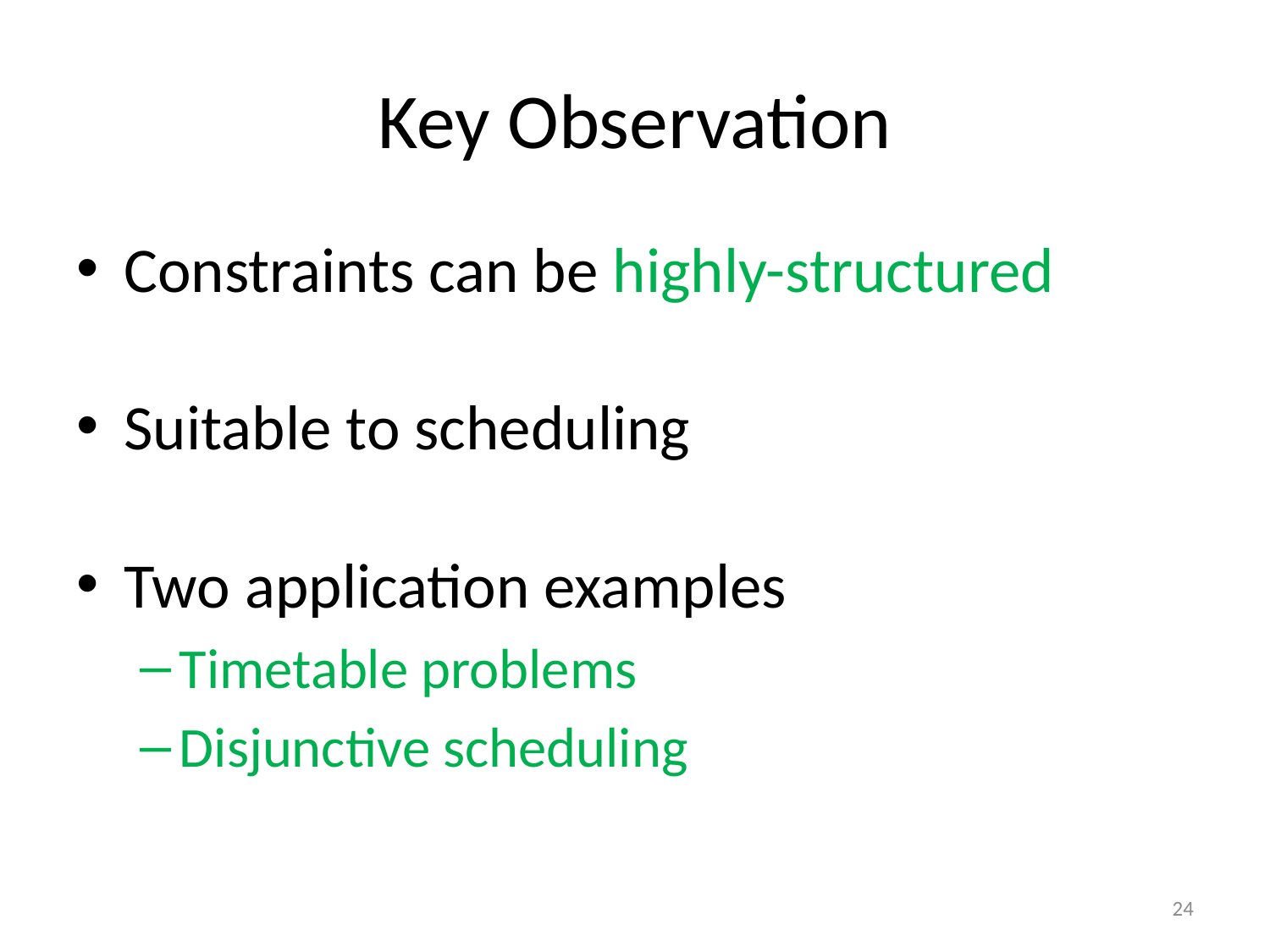

# Key Observation
Constraints can be highly-structured

Suitable to scheduling

Two application examples
Timetable problems
Disjunctive scheduling

24